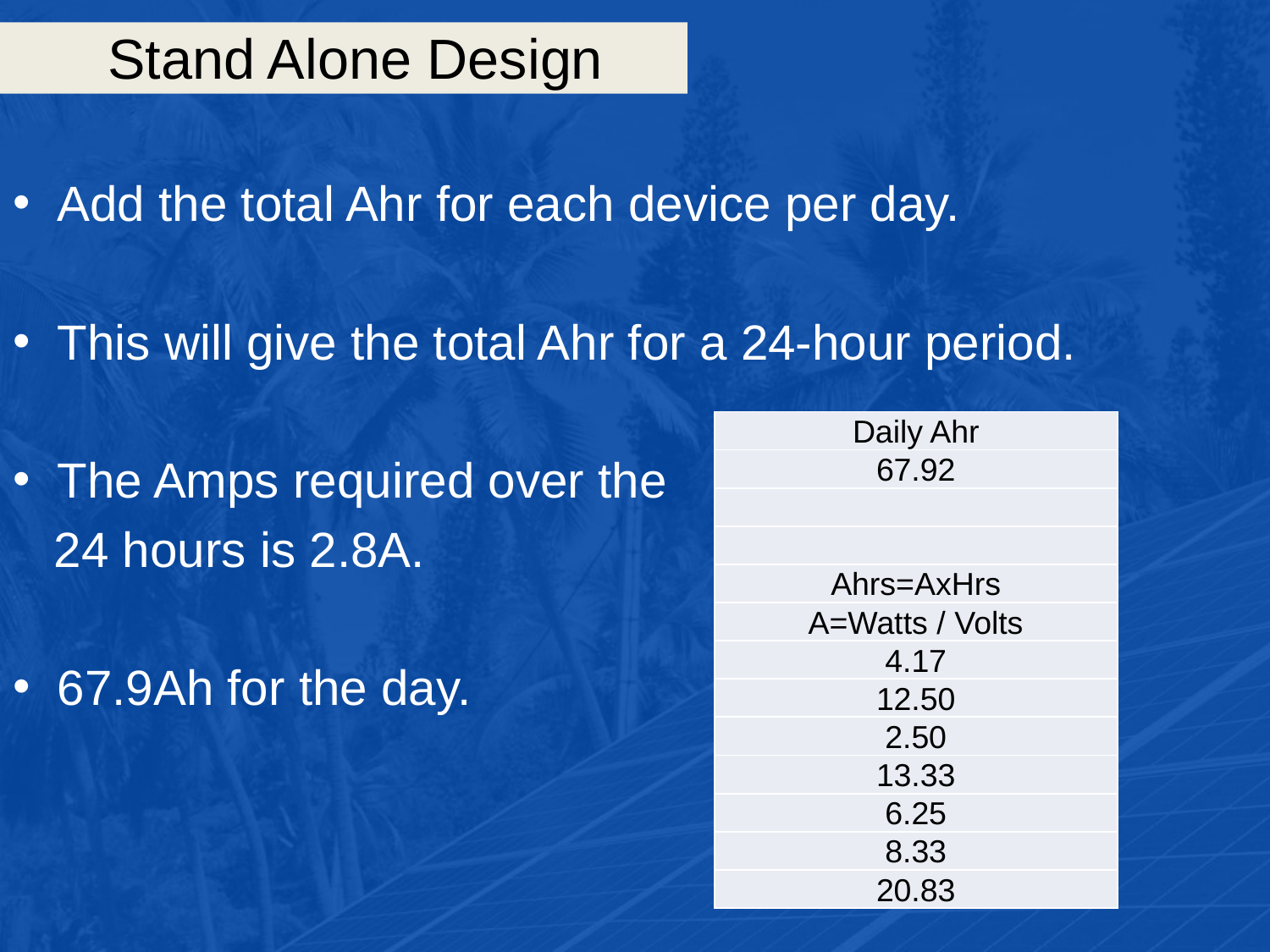

# Stand Alone Design
Add the total Ahr for each device per day.

This will give the total Ahr for a 24-hour period.

The Amps required over the
   24 hours is 2.8A.

67.9Ah for the day.

| Daily Ahr |
| --- |
| 67.92 |
|  |
|  |
| Ahrs=AxHrs |
| A=Watts / Volts |
| 4.17 |
| 12.50 |
| 2.50 |
| 13.33 |
| 6.25 |
| 8.33 |
| 20.83 |